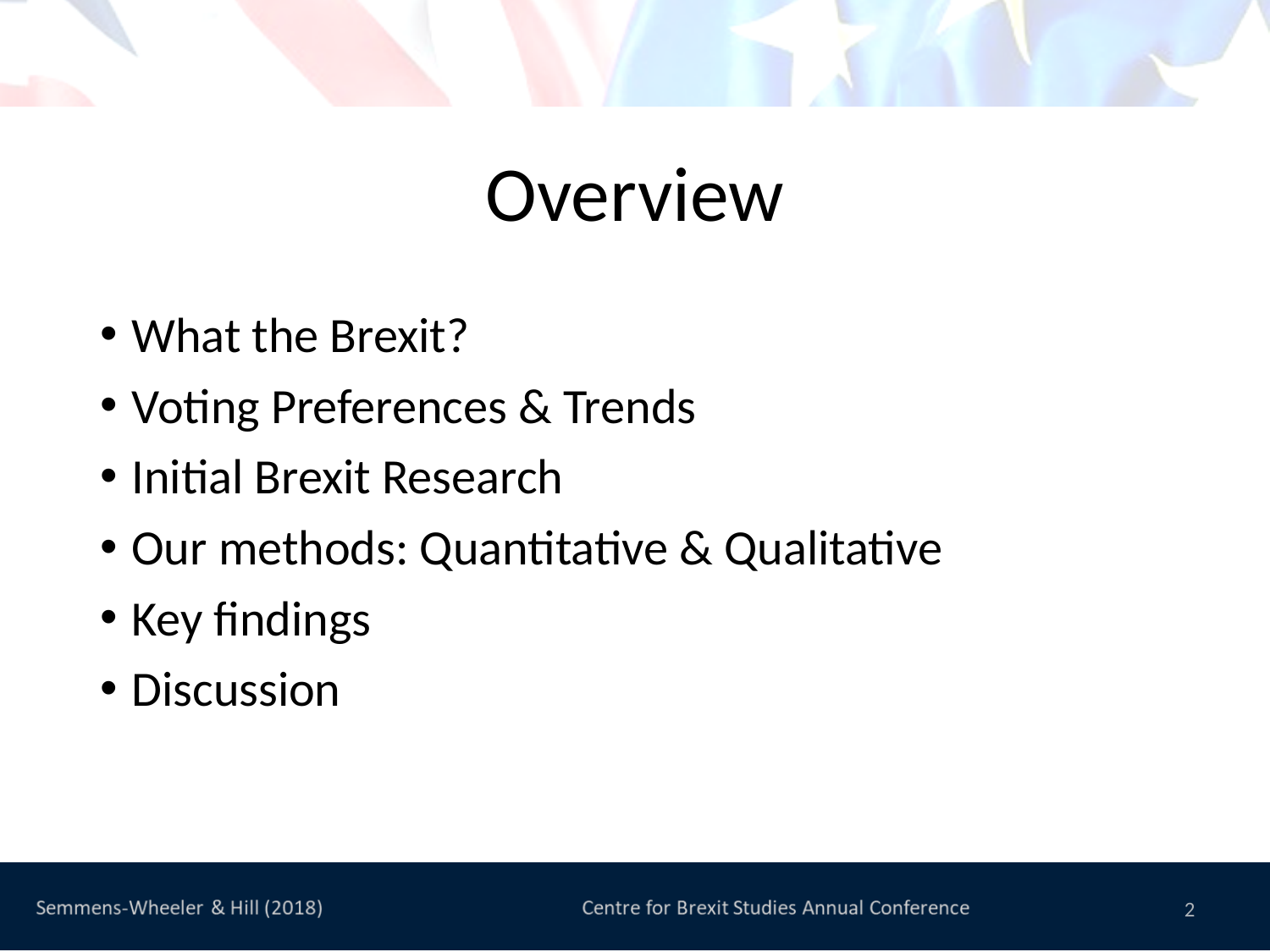

# Overview
What the Brexit?
Voting Preferences & Trends
Initial Brexit Research
Our methods: Quantitative & Qualitative
Key findings
Discussion